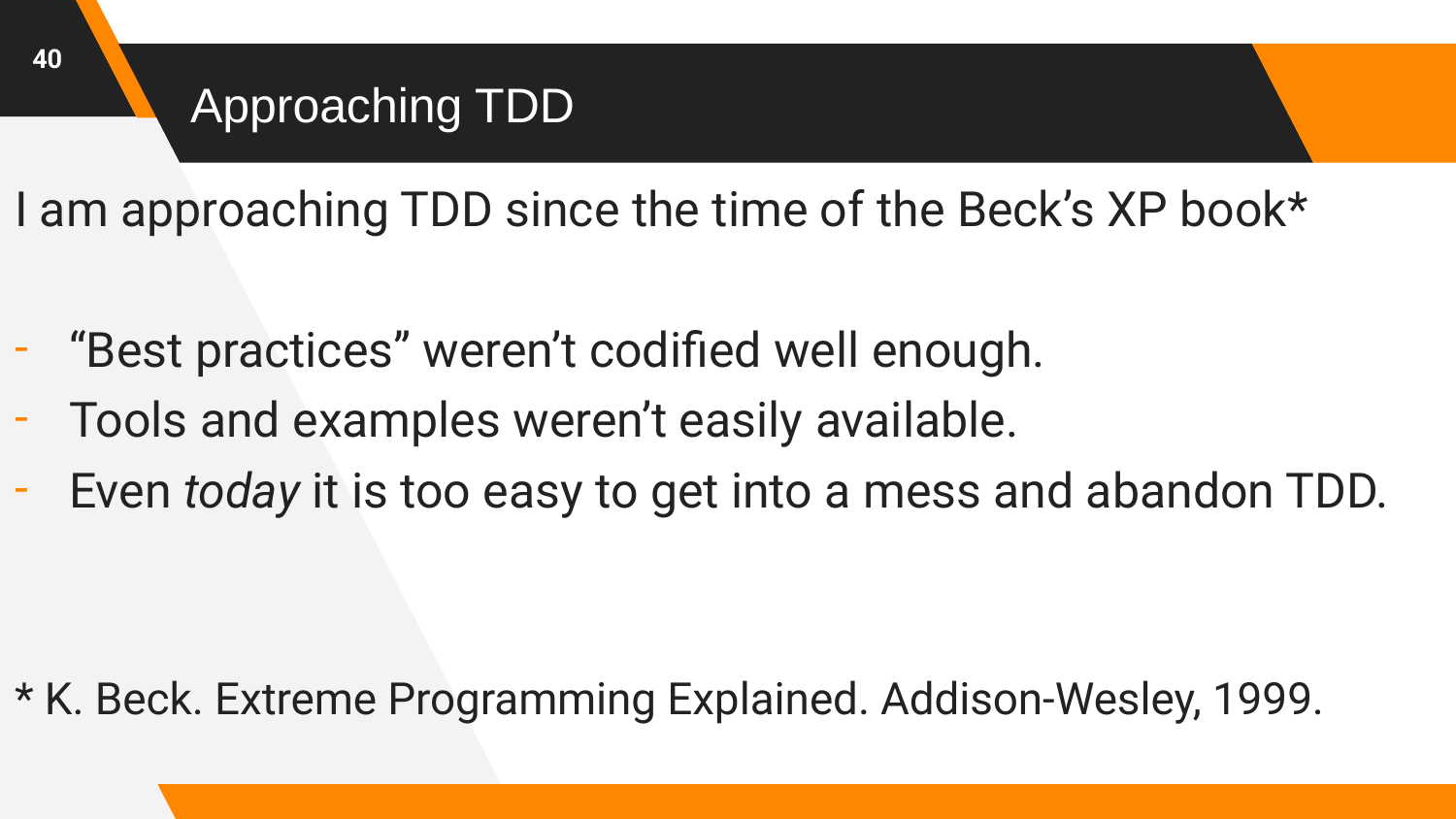

40
# Approaching TDD
I am approaching TDD since the time of the Beck’s XP book*

“Best practices” weren’t codified well enough.
Tools and examples weren’t easily available.
Even today it is too easy to get into a mess and abandon TDD.

* K. Beck. Extreme Programming Explained. Addison-Wesley, 1999.